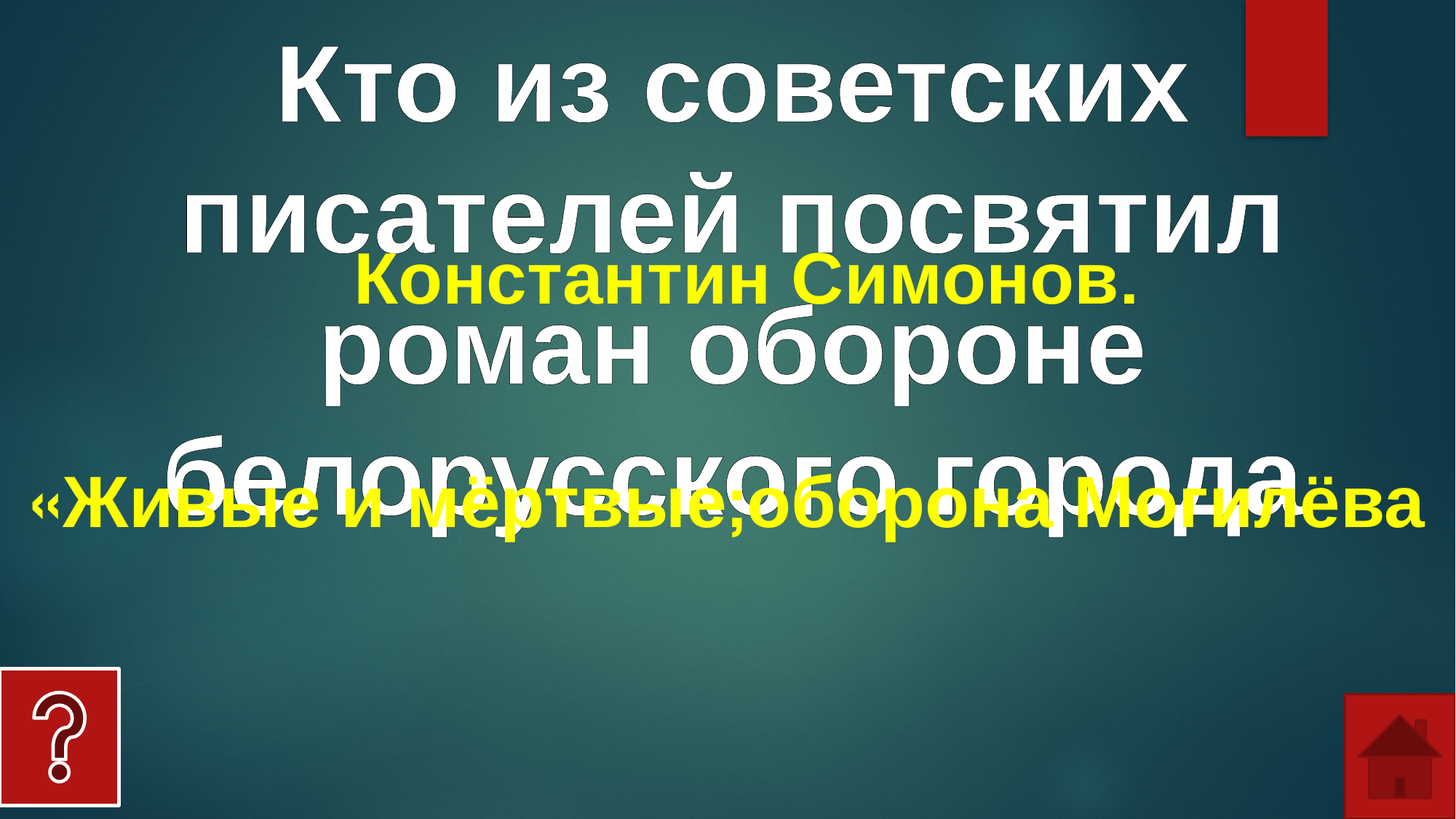

Кто из советских писателей посвятил роман обороне белорусского города
Константин Симонов.
 «Живые и мёртвые;оборона Могилёва